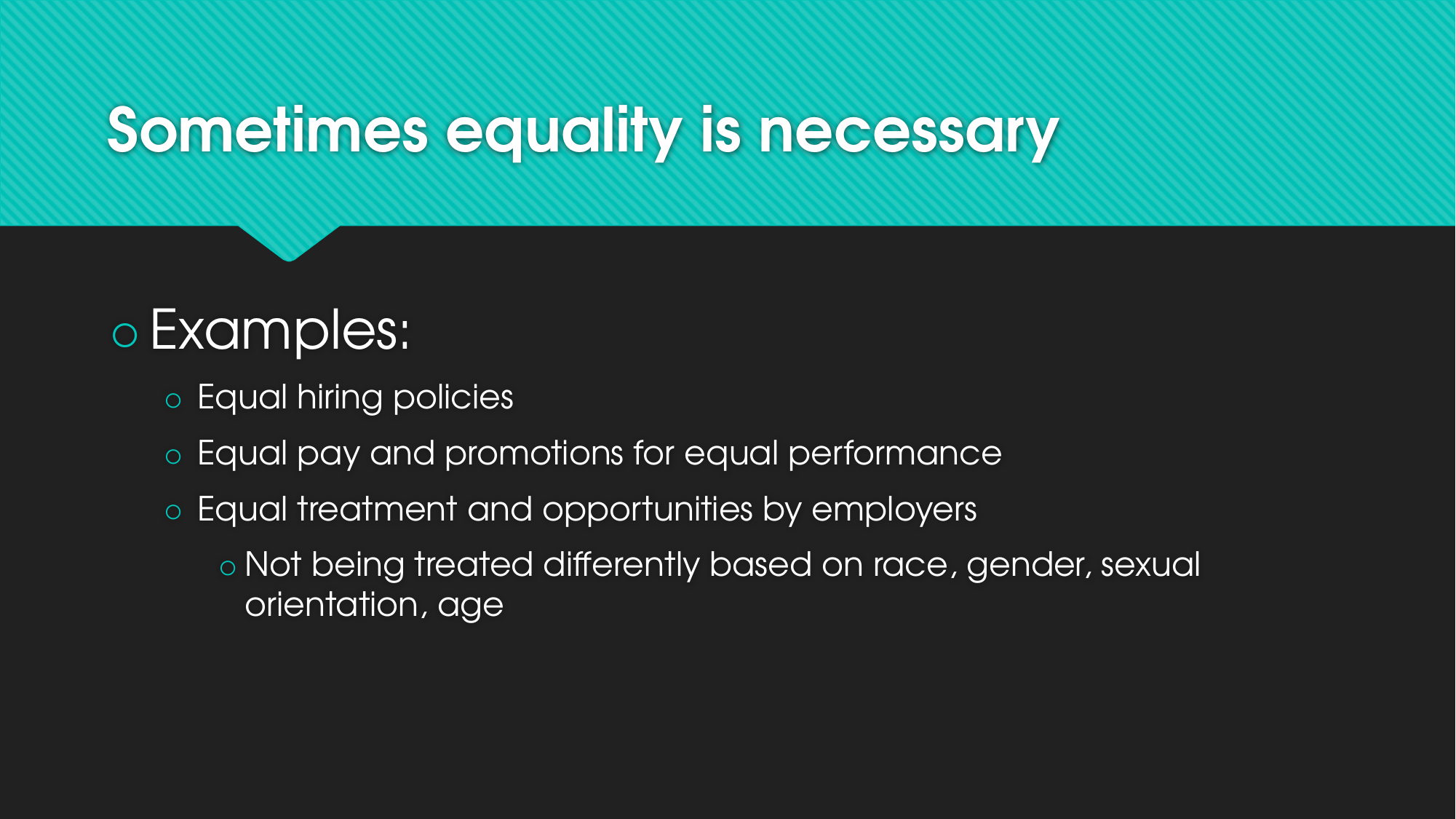

# Sometimes equality is necessary
Examples:
Equal hiring policies
Equal pay and promotions for equal performance
Equal treatment and opportunities by employers
Not being treated differently based on race, gender, sexual orientation, age